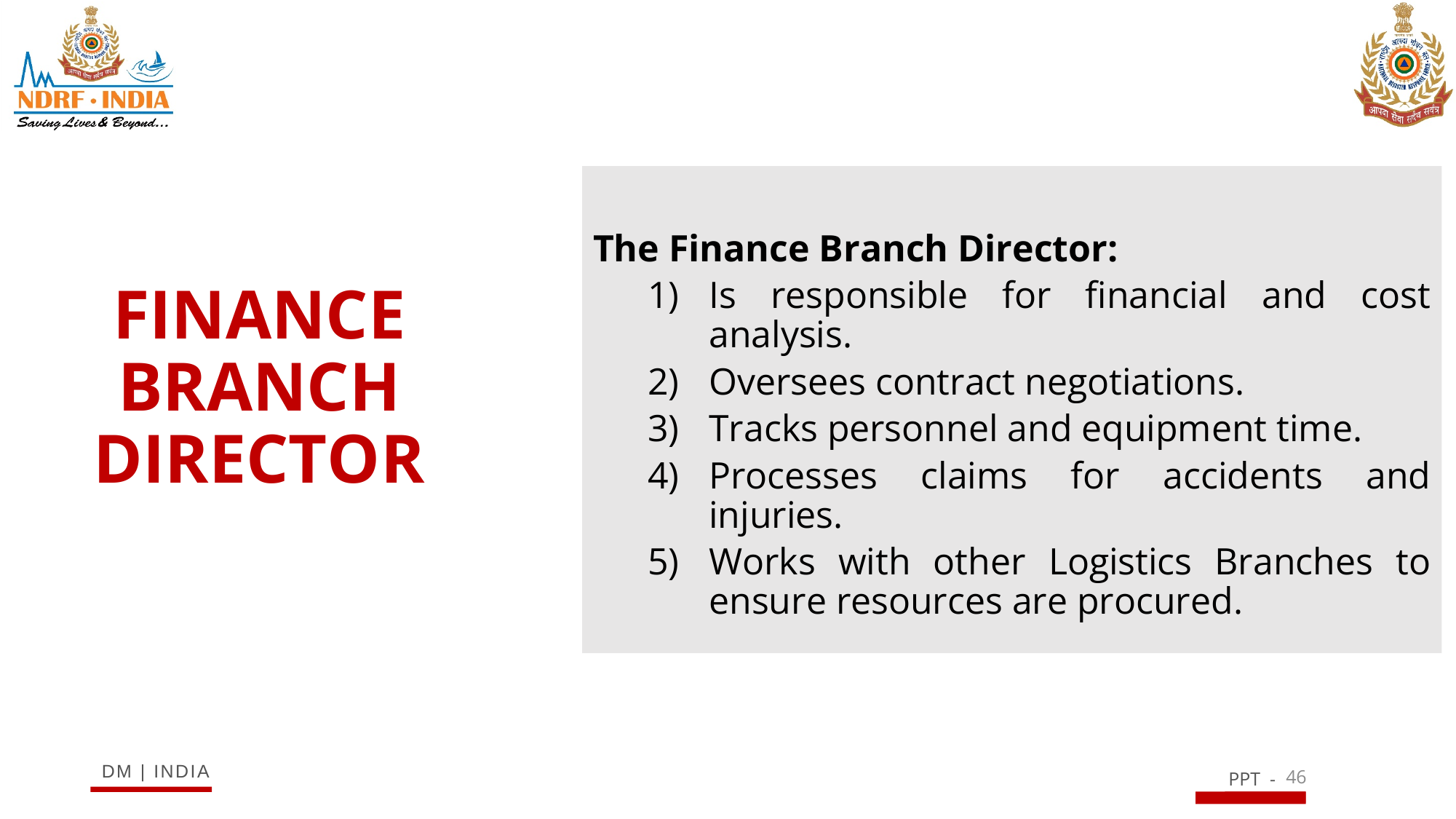

The Finance Branch Director:
Is responsible for financial and cost analysis.
Oversees contract negotiations.
Tracks personnel and equipment time.
Processes claims for accidents and injuries.
Works with other Logistics Branches to ensure resources are procured.
# FINANCE BRANCH DIRECTOR
46